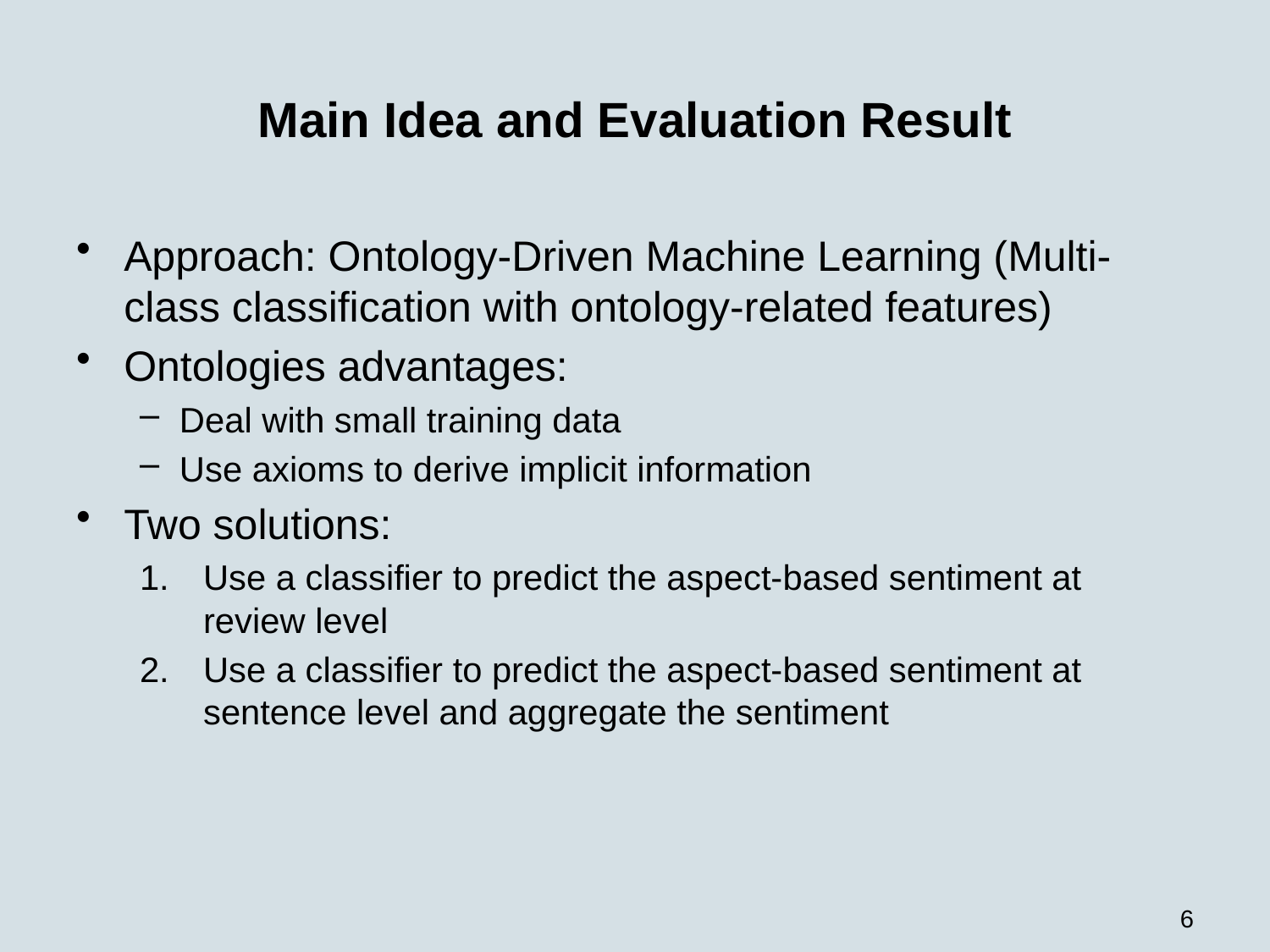

# Main Idea and Evaluation Result
Approach: Ontology-Driven Machine Learning (Multi-class classification with ontology-related features)
Ontologies advantages:
Deal with small training data
Use axioms to derive implicit information
Two solutions:
Use a classifier to predict the aspect-based sentiment at
review level
Use a classifier to predict the aspect-based sentiment at sentence level and aggregate the sentiment

6